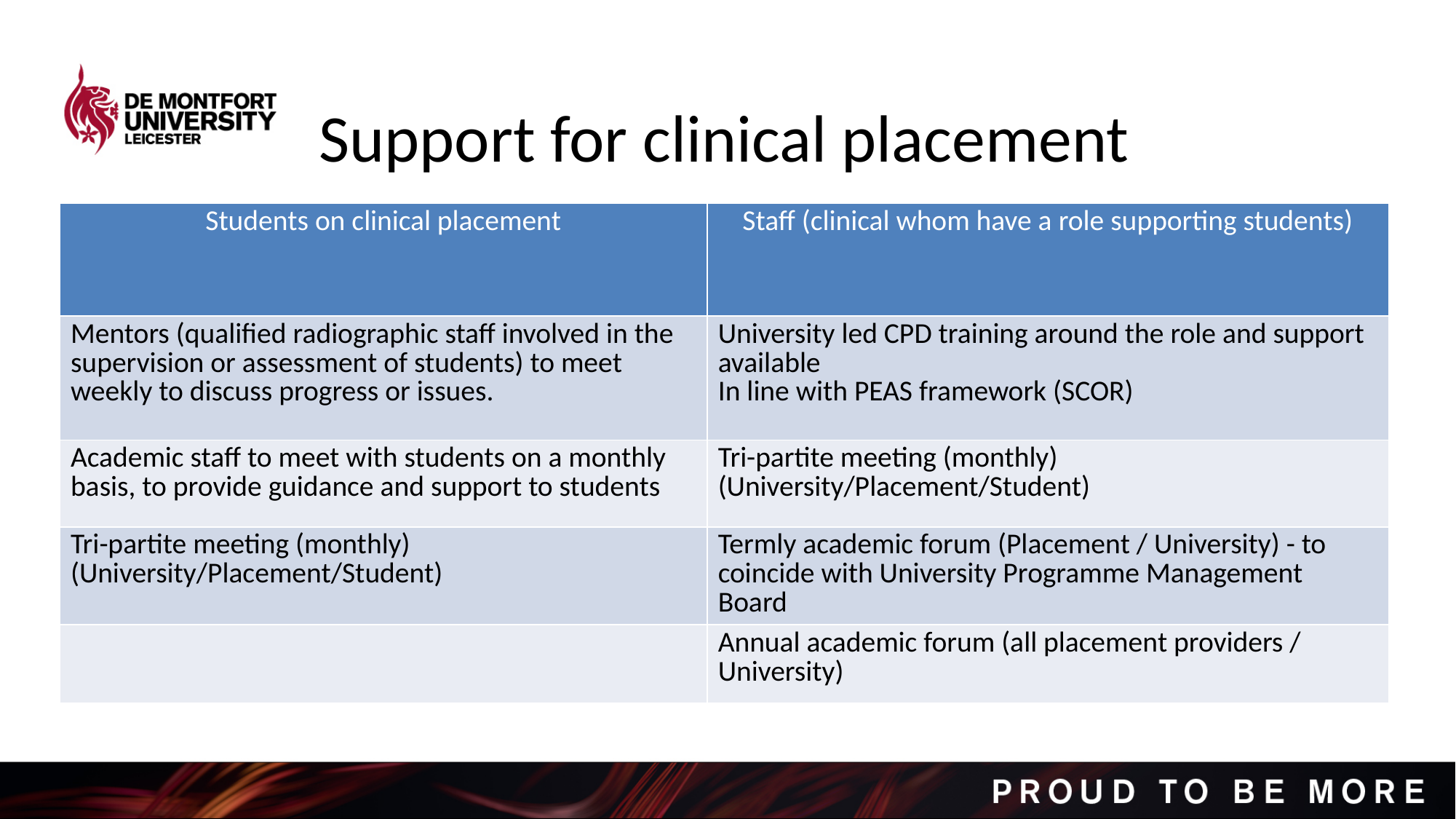

Support for clinical placement
| Students on clinical placement | Staff (clinical whom have a role supporting students) |
| --- | --- |
| Mentors (qualified radiographic staff involved in the supervision or assessment of students) to meet weekly to discuss progress or issues. | University led CPD training around the role and support available In line with PEAS framework (SCOR) |
| Academic staff to meet with students on a monthly basis, to provide guidance and support to students | Tri-partite meeting (monthly) (University/Placement/Student) |
| Tri-partite meeting (monthly) (University/Placement/Student) | Termly academic forum (Placement / University) - to coincide with University Programme Management Board |
|  | Annual academic forum (all placement providers / University) |